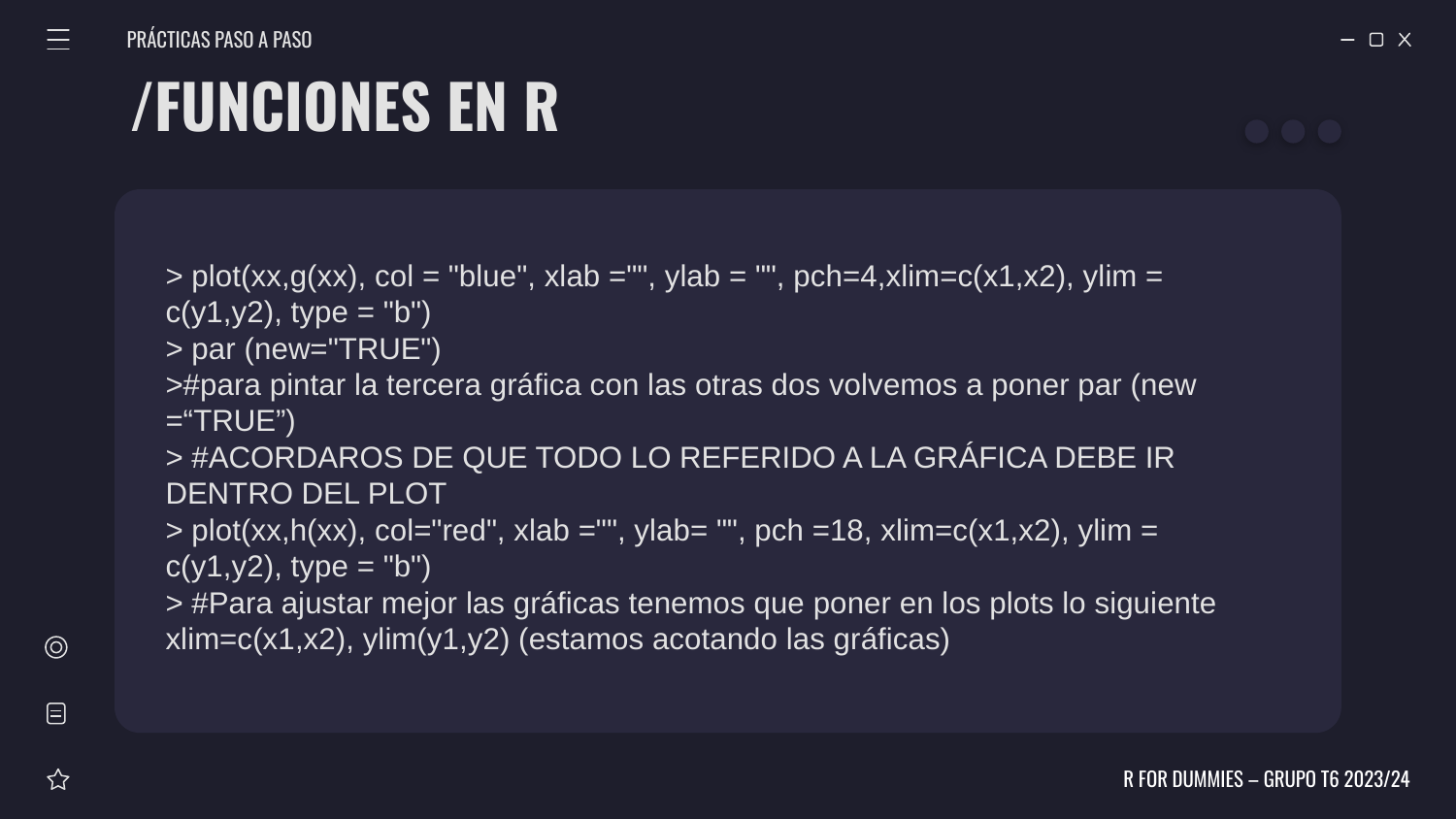

PRÁCTICAS PASO A PASO

# /FUNCIONES EN R

> plot(xx,g(xx), col = "blue", xlab ="", ylab = "", pch=4,xlim=c(x1,x2), ylim = c(y1,y2), type = "b")
> par (new="TRUE")
>#para pintar la tercera gráfica con las otras dos volvemos a poner par (new =“TRUE”)
> #ACORDAROS DE QUE TODO LO REFERIDO A LA GRÁFICA DEBE IR DENTRO DEL PLOT
> plot(xx,h(xx), col="red", xlab ="", ylab= "", pch =18, xlim=c(x1,x2), ylim = c(y1,y2), type = "b")
> #Para ajustar mejor las gráficas tenemos que poner en los plots lo siguiente xlim=c(x1,x2), ylim(y1,y2) (estamos acotando las gráficas)

R FOR DUMMIES – GRUPO T6 2023/24